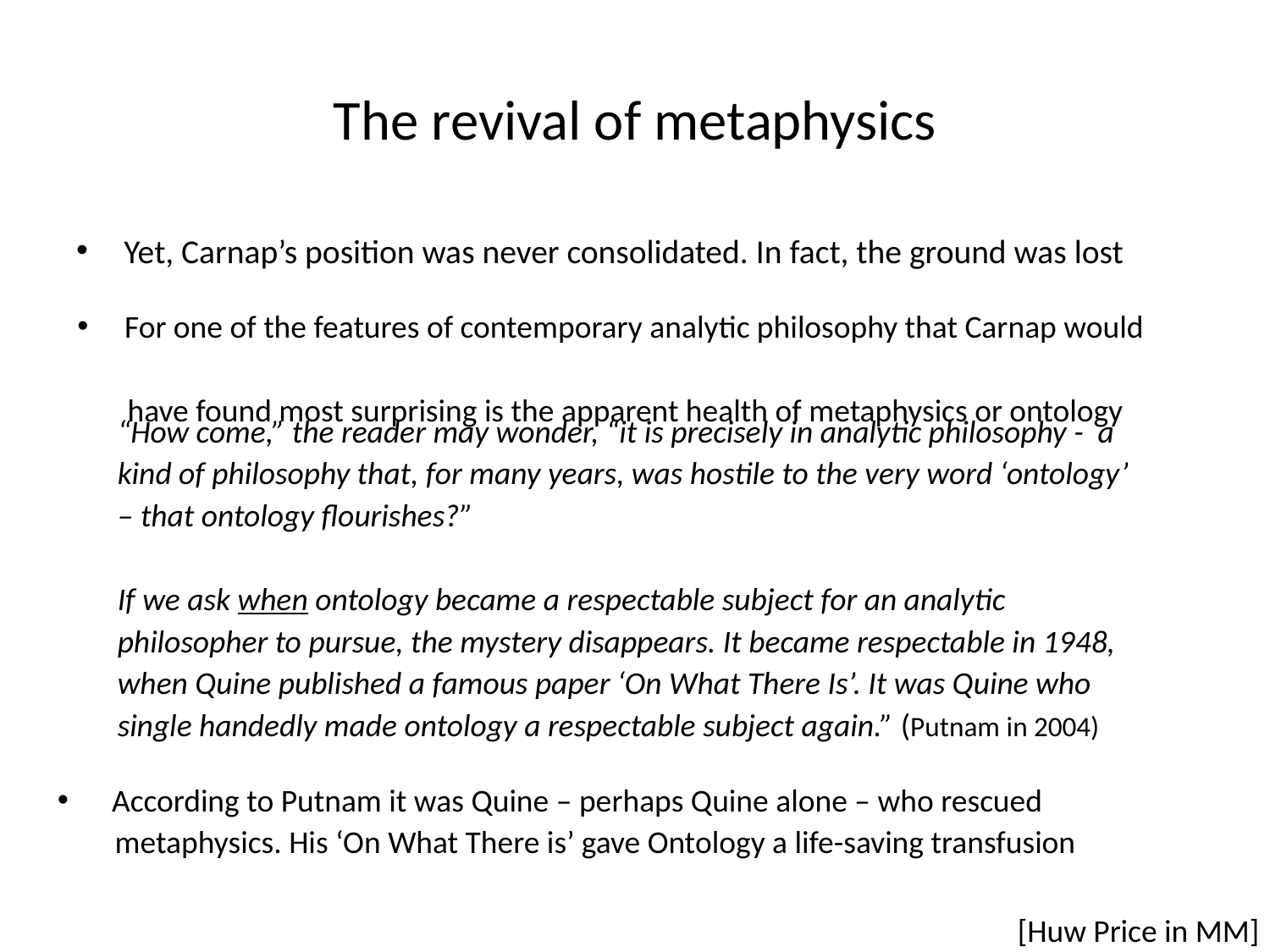

# The revival of metaphysics
Yet, Carnap’s position was never consolidated. In fact, the ground was lost

     For one of the features of contemporary analytic philosophy that Carnap would
       have found most surprising is the apparent health of metaphysics or ontology

“How come,” the reader may wonder, “it is precisely in analytic philosophy -  a kind of philosophy that, for many years, was hostile to the very word ‘ontology’ – that ontology flourishes?”

If we ask when ontology became a respectable subject for an analytic philosopher to pursue, the mystery disappears. It became respectable in 1948, when Quine published a famous paper ‘On What There Is’. It was Quine who single handedly made ontology a respectable subject again.” (Putnam in 2004)

      According to Putnam it was Quine – perhaps Quine alone – who rescued
        metaphysics. His ‘On What There is’ gave Ontology a life-saving transfusion
[Huw Price in MM]